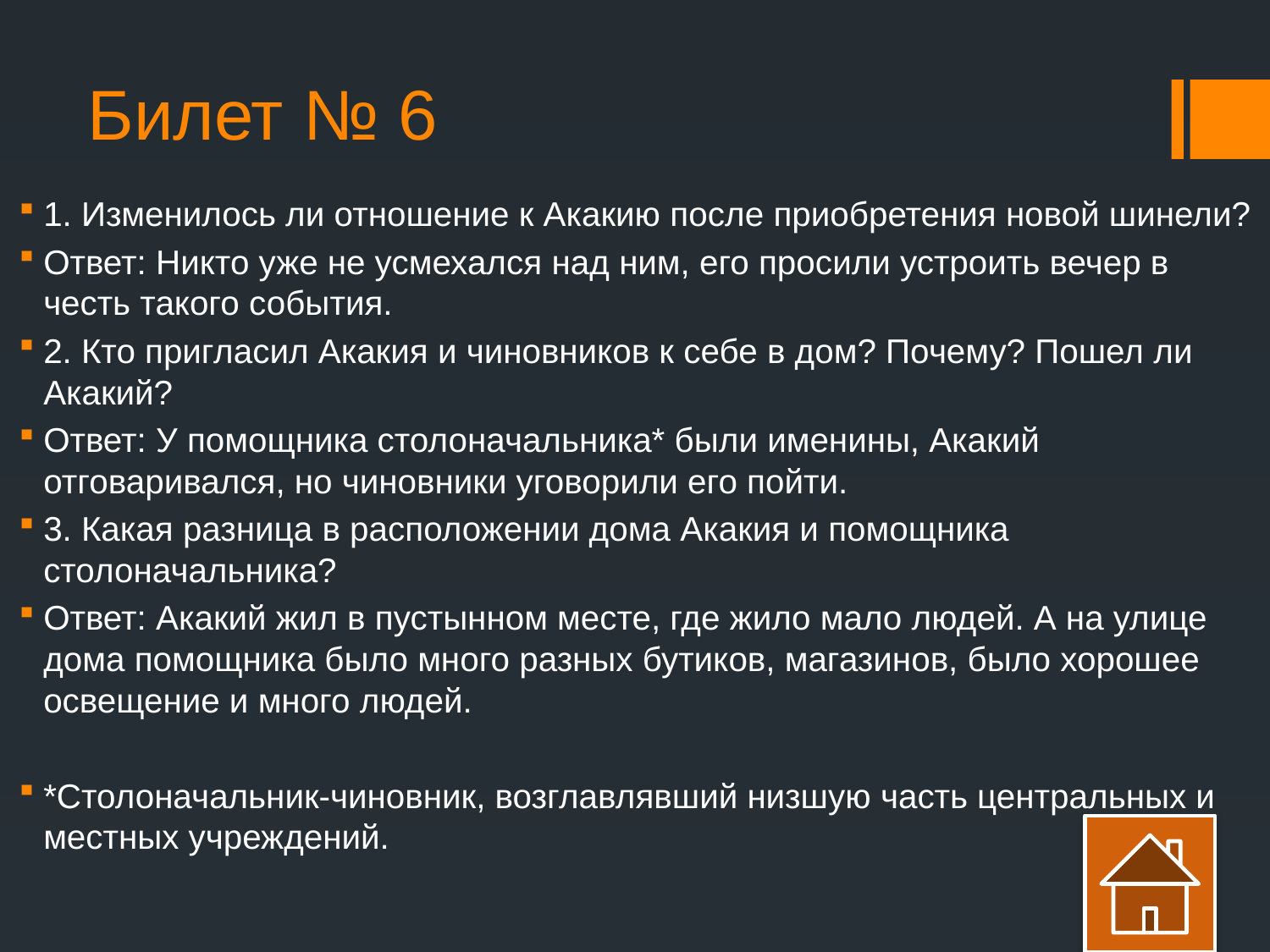

# Билет № 6
1. Изменилось ли отношение к Акакию после приобретения новой шинели?
Ответ: Никто уже не усмехался над ним, его просили устроить вечер в честь такого события.
2. Кто пригласил Акакия и чиновников к себе в дом? Почему? Пошел ли Акакий?
Ответ: У помощника столоначальника* были именины, Акакий отговаривался, но чиновники уговорили его пойти.
3. Какая разница в расположении дома Акакия и помощника столоначальника?
Ответ: Акакий жил в пустынном месте, где жило мало людей. А на улице дома помощника было много разных бутиков, магазинов, было хорошее освещение и много людей.

*Столоначальник-чиновник, возглавлявший низшую часть центральных и местных учреждений.